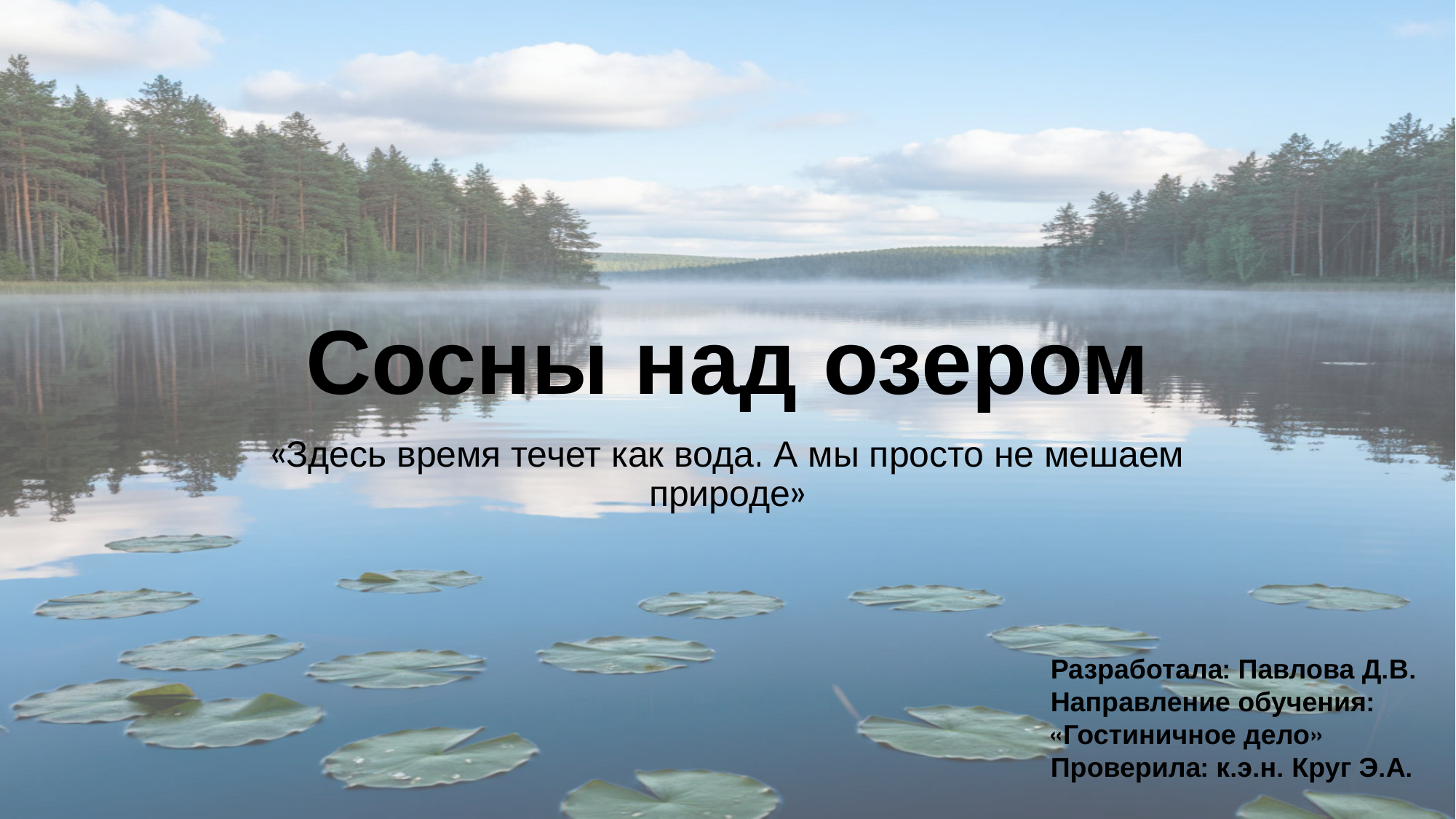

# Сосны над озером
«Здесь время течет как вода. А мы просто не мешаем природе»
Разработала: Павлова Д.В.
Направление обучения: «Гостиничное дело»
Проверила: к.э.н. Круг Э.А.